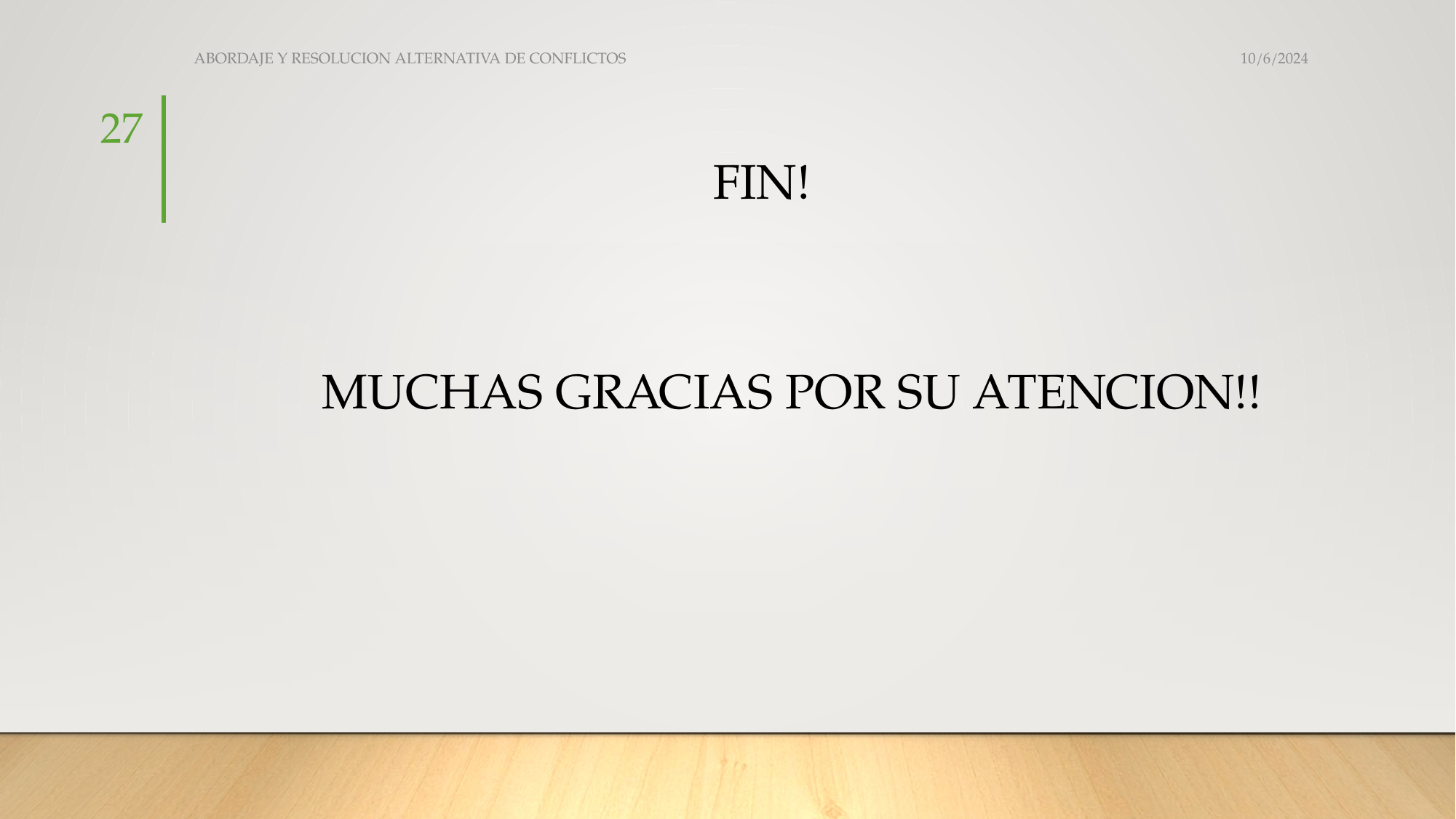

# FIN! MUCHAS GRACIAS POR SU ATENCION!!
ABORDAJE Y RESOLUCION ALTERNATIVA DE CONFLICTOS
10/6/2024
27